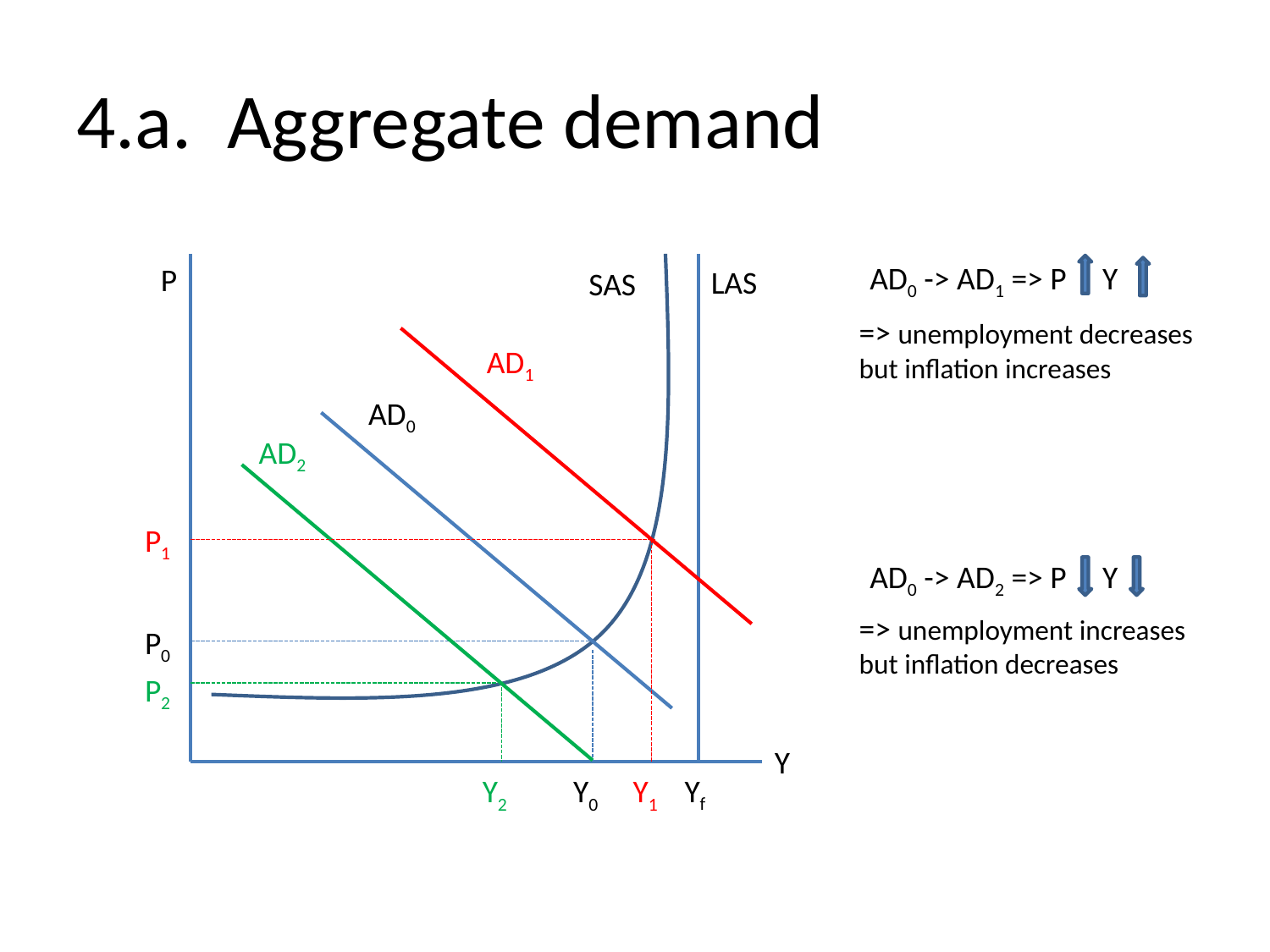

# 4.a.  Aggregate demand
AD0 -> AD1 => P     Y
P

LAS
SAS

=> unemployment decreases but inflation increases
AD1
AD0
AD2
P1
AD0 -> AD2 => P     Y

=> unemployment increases but inflation decreases
P0
P2
Y
Yf
Y2
Y0
Y1